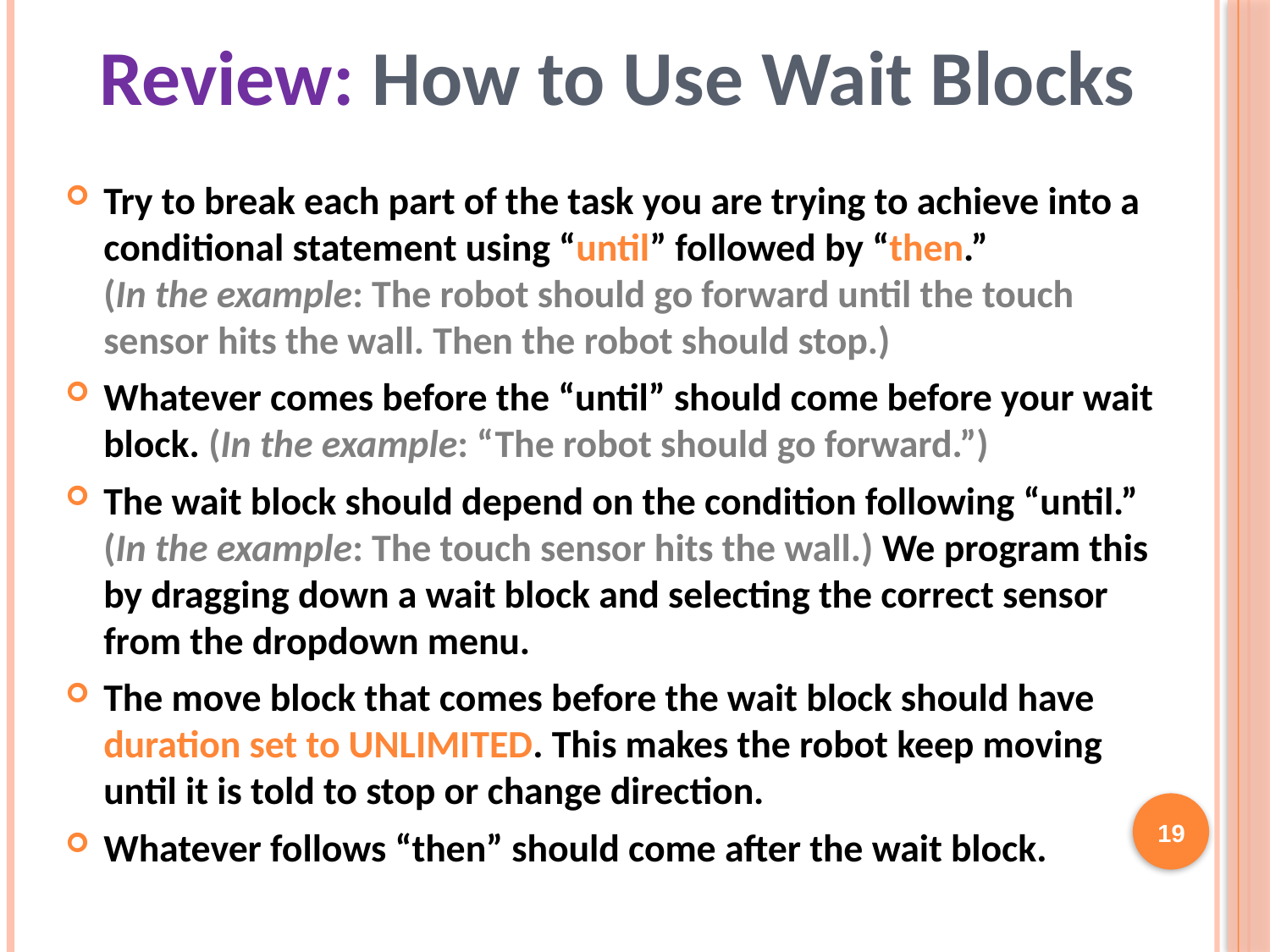

Review: How to Use Wait Blocks
Try to break each part of the task you are trying to achieve into a conditional statement using “until” followed by “then.”
(In the example: The robot should go forward until the touch sensor hits the wall. Then the robot should stop.)
Whatever comes before the “until” should come before your wait block. (In the example: “The robot should go forward.”)
The wait block should depend on the condition following “until.” (In the example: The touch sensor hits the wall.) We program this by dragging down a wait block and selecting the correct sensor from the dropdown menu.
The move block that comes before the wait block should have duration set to UNLIMITED. This makes the robot keep moving until it is told to stop or change direction.
Whatever follows “then” should come after the wait block.
19